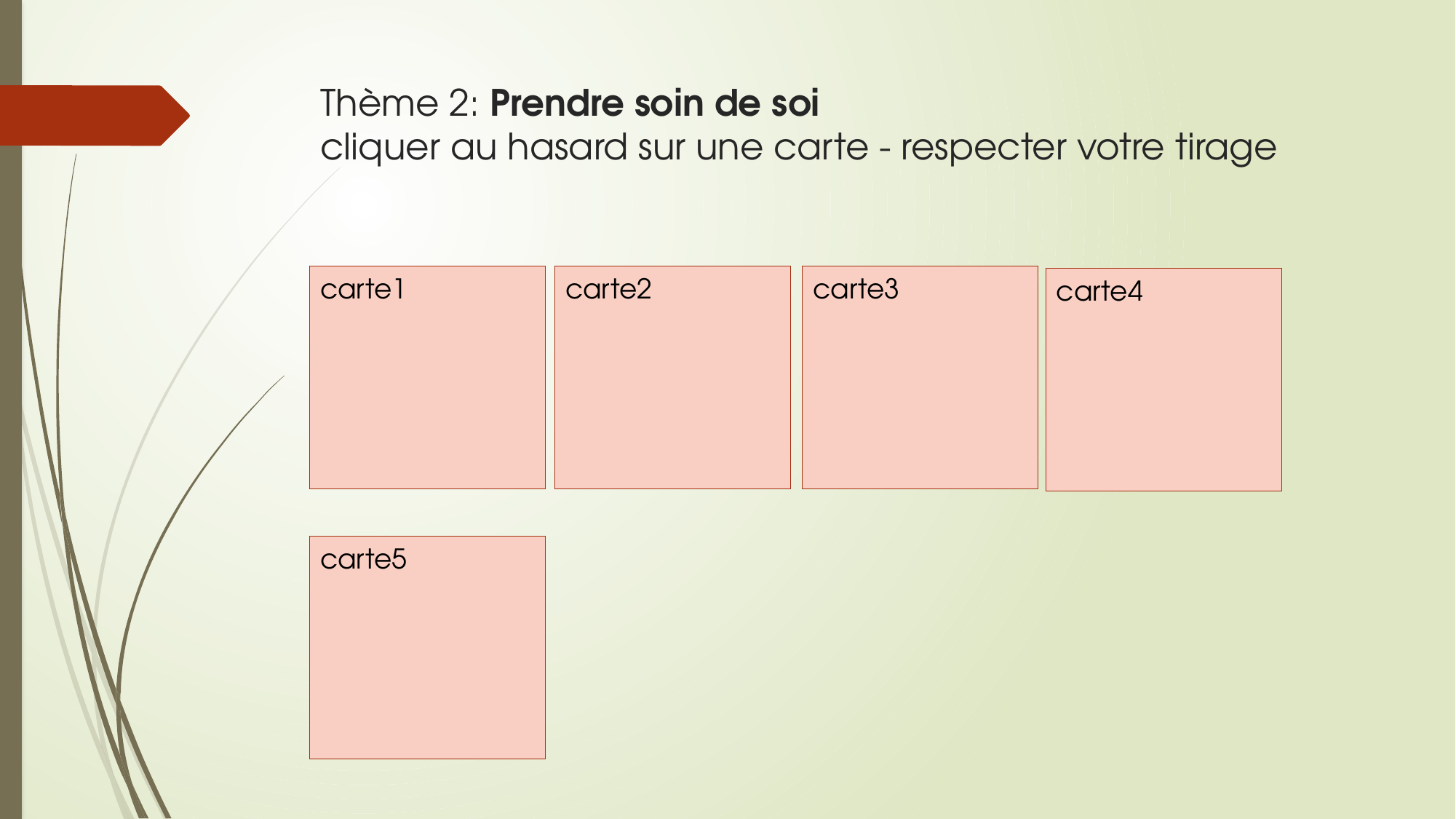

# Thème 2: Prendre soin de soi cliquer au hasard sur une carte - respecter votre tirage
carte3
carte1
carte2
carte4
carte5